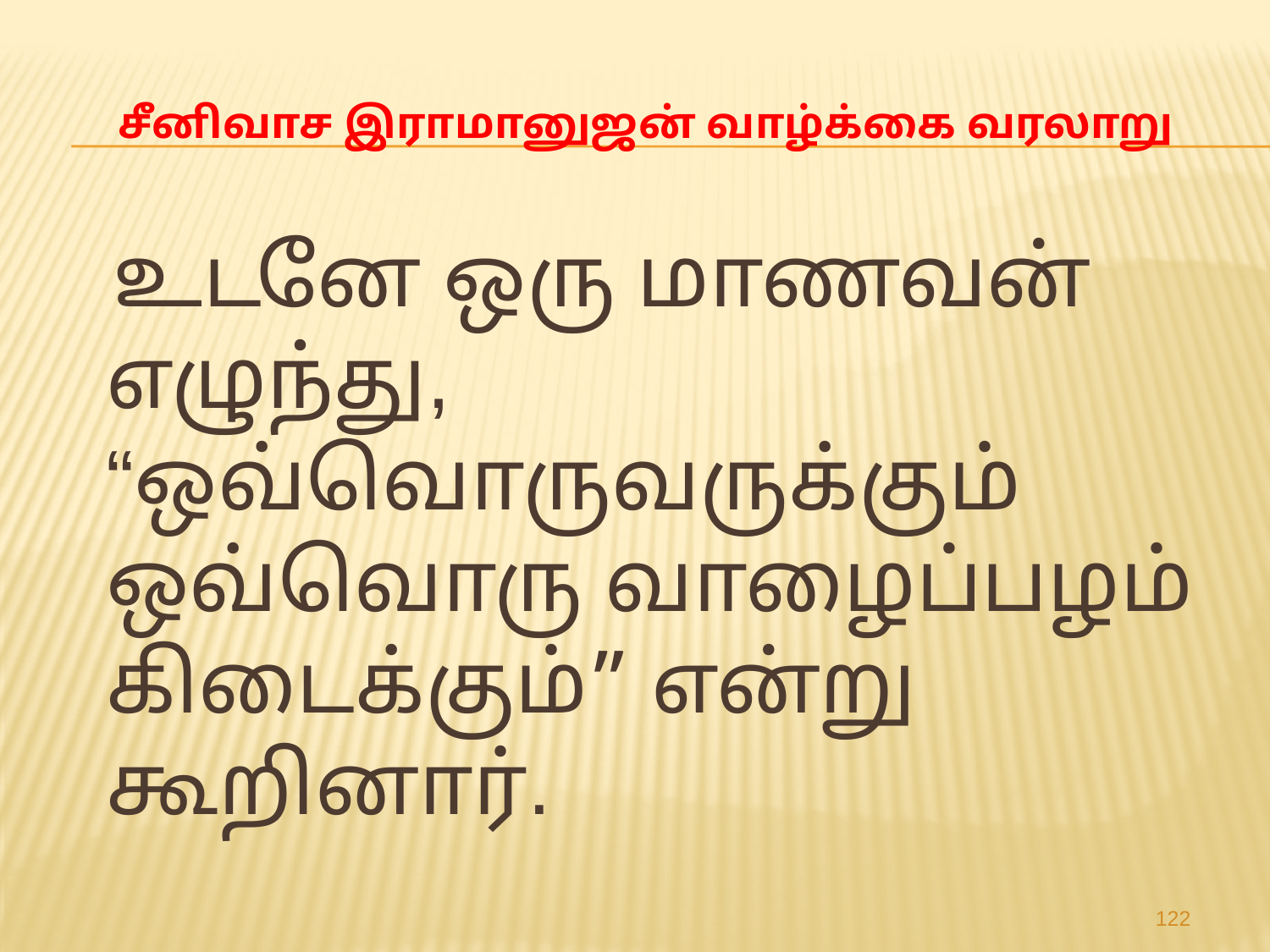

# சீனிவாச இராமானுஜன் வாழ்க்கை வரலாறு
    உடனே ஒரு மாணவன் எழுந்து, “ஒவ்வொருவருக்கும் ஒவ்வொரு வாழைப்பழம் கிடைக்கும்” என்று கூறினார்.

122